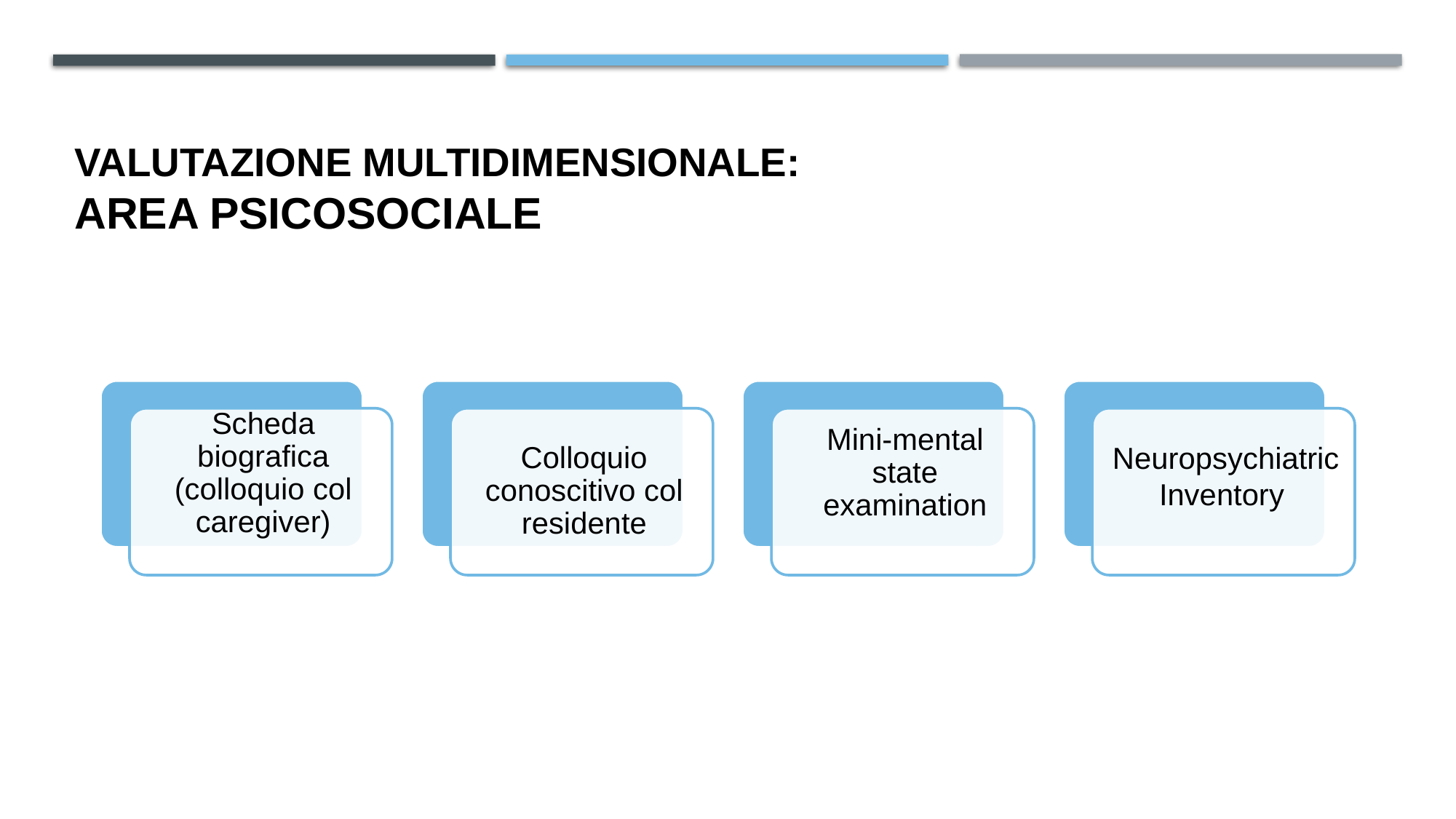

# Valutazione MULTIDIMENSIONALE: AREA PSICOSOCIALE
Scheda biografica (colloquio col caregiver)
Colloquio conoscitivo col residente
Mini-mental state examination
Neuropsychiatric Inventory